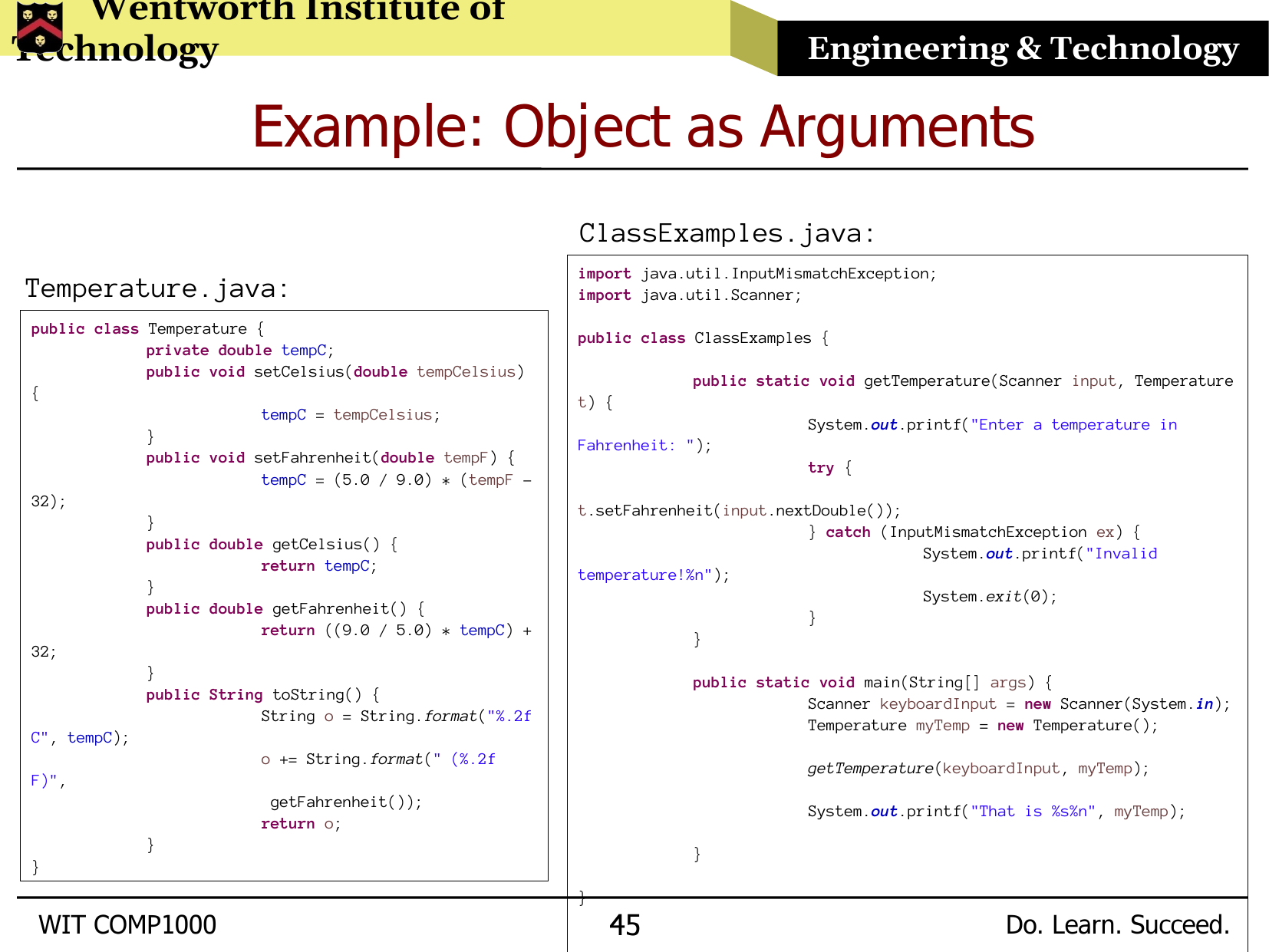

# Example: Object as Arguments
ClassExamples.java:
import java.util.InputMismatchException;
import java.util.Scanner;

public class ClassExamples {

	public static void getTemperature(Scanner input, Temperature t) {
		System.out.printf("Enter a temperature in Fahrenheit: ");
		try {
			t.setFahrenheit(input.nextDouble());
		} catch (InputMismatchException ex) {
			System.out.printf("Invalid temperature!%n");
			System.exit(0);
		}
	}

	public static void main(String[] args) {
		Scanner keyboardInput = new Scanner(System.in);
		Temperature myTemp = new Temperature();

		getTemperature(keyboardInput, myTemp);

	 	System.out.printf("That is %s%n", myTemp);
	}

}

Temperature.java:
public class Temperature {
	private double tempC;
	public void setCelsius(double tempCelsius) {
		tempC = tempCelsius;
	}
	public void setFahrenheit(double tempF) {
		tempC = (5.0 / 9.0) * (tempF - 32);
	}
	public double getCelsius() {
		return tempC;
	}
	public double getFahrenheit() {
		return ((9.0 / 5.0) * tempC) + 32;
	}
	public String toString() {
		String o = String.format("%.2f C", tempC);
		o += String.format(" (%.2f F)", 						 getFahrenheit());
		return o;
	}
}